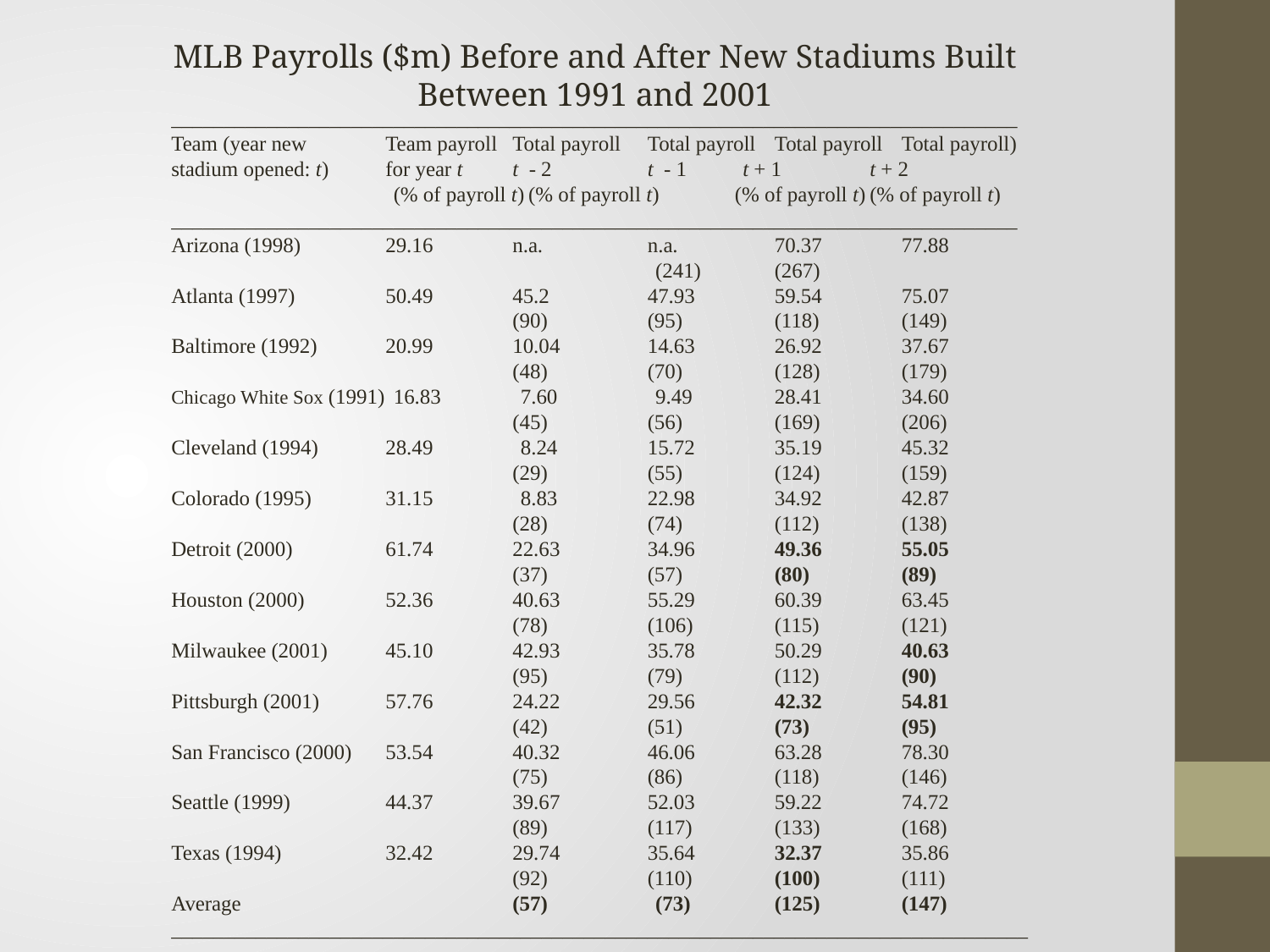

MLB Payrolls ($m) Before and After New Stadiums Built Between 1991 and 2001
________________________________________________________________________________
Team (year new		Team payroll	Total payroll	Total payroll	Total payroll	Total payroll)
stadium opened: t)		for year t		t  - 2		t  - 1		t + 1		t + 2
			(% of payroll t)	(% of payroll t)	(% of payroll t)	(% of payroll t)
________________________________________________________________________________
Arizona (1998)		29.16		n.a.		n.a.			70.37			77.88
										(241)			(267)
Atlanta (1997)		50.49		45.2		47.93			59.54			75.07
					(90)		(95)			(118)			(149)
Baltimore (1992)		20.99		10.04		14.63			26.92			37.67
					(48)		(70)			(128)			(179)
Chicago White Sox (1991)		16.83			7.60			9.49			28.41			34.60
					(45)		(56)			(169)			(206)
Cleveland (1994)		28.49			8.24		15.72			35.19			45.32
					(29)		(55)			(124)			(159)
Colorado (1995)		31.15			8.83		22.98			34.92			42.87
					(28)		(74)			(112)			(138)
Detroit (2000)		61.74		22.63		34.96			49.36			55.05
					(37)		(57)			(80)			(89)
Houston (2000)		52.36		40.63		55.29			60.39			63.45
					(78)		(106)			(115)			(121)
Milwaukee (2001)		45.10		42.93		35.78			50.29			40.63
					(95)		(79)			(112)			(90)
Pittsburgh (2001)		57.76		24.22		29.56			42.32			54.81
					(42)		(51)			(73)			(95)
San Francisco (2000)		53.54		40.32		46.06			63.28			78.30
					(75)		(86)			(118)			(146)
Seattle (1999)		44.37		39.67		52.03			59.22			74.72
					(89)		(117)			(133)			(168)
Texas (1994)		32.42		29.74		35.64			32.37			35.86
					(92)		(110)			(100)			(111)
Average					(57)			(73)			(125)			(147)
_________________________________________________________________________________